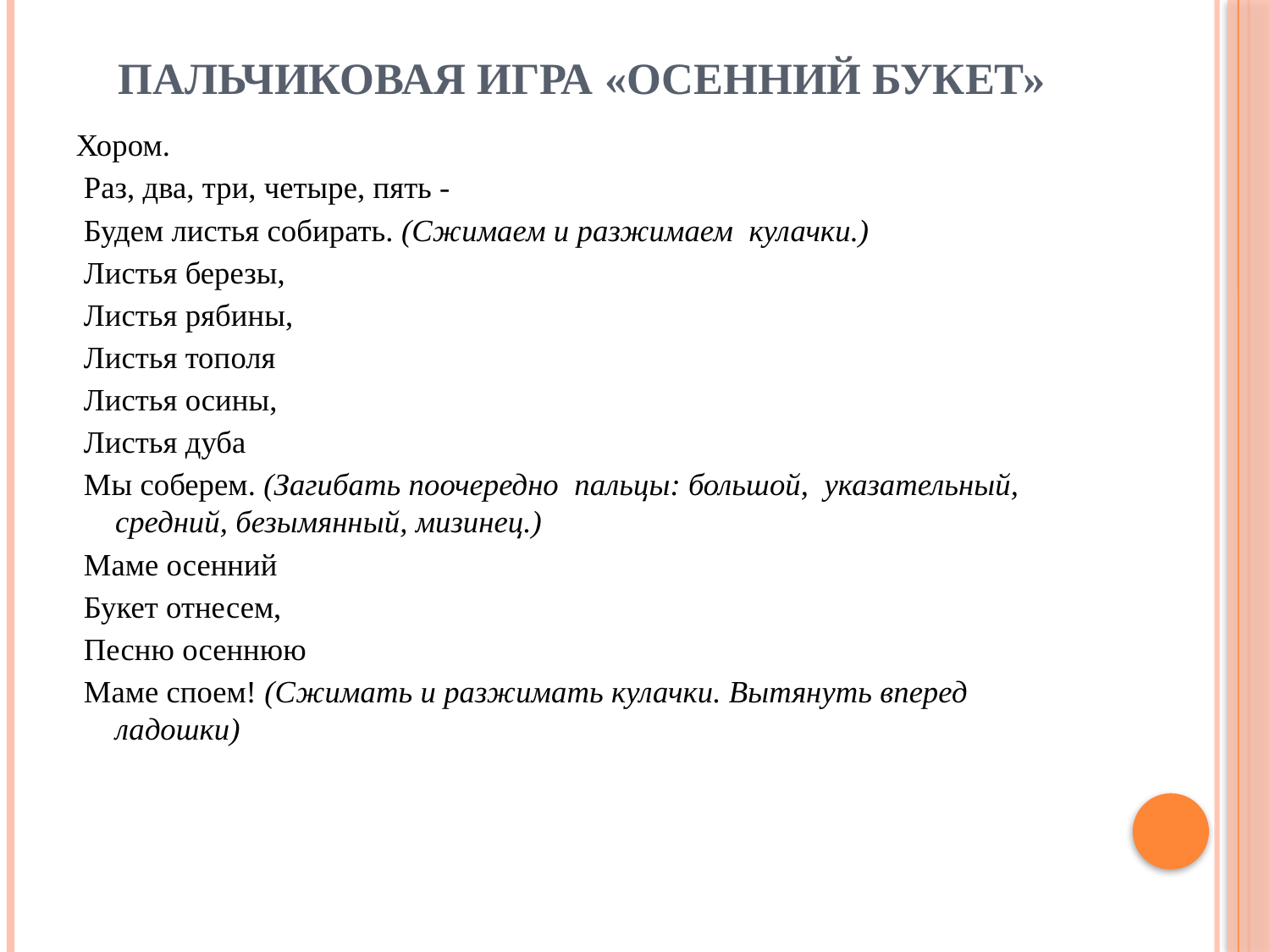

# Пальчиковая игра «Осенний букет»
Хором.
 Раз, два, три, четыре, пять -
 Будем листья собирать. (Сжимаем и разжимаем  кулачки.)
 Листья березы,
 Листья рябины,
 Листья тополя
 Листья осины,
 Листья дуба
 Мы соберем. (Загибать поочередно  пальцы: большой,  указательный, средний, безымянный, мизинец.)
 Маме осенний
 Букет отнесем,
 Песню осеннюю
 Маме споем! (Сжимать и разжимать кулачки. Вытянуть вперед ладошки)